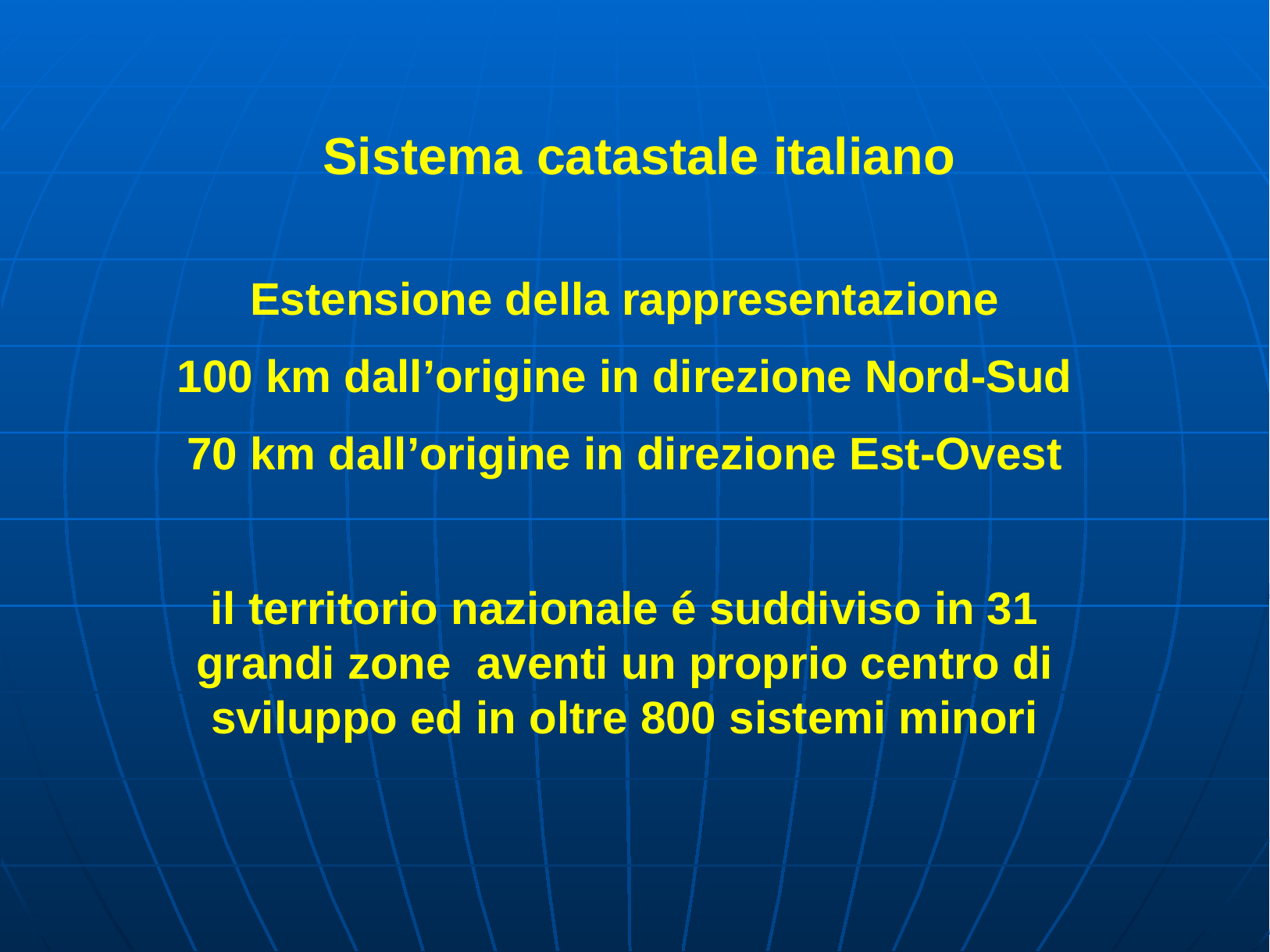

Sistema catastale italiano
Estensione della rappresentazione
100 km dall’origine in direzione Nord-Sud
70 km dall’origine in direzione Est-Ovest

il territorio nazionale é suddiviso in 31 grandi zone  aventi un proprio centro di sviluppo ed in oltre 800 sistemi minori